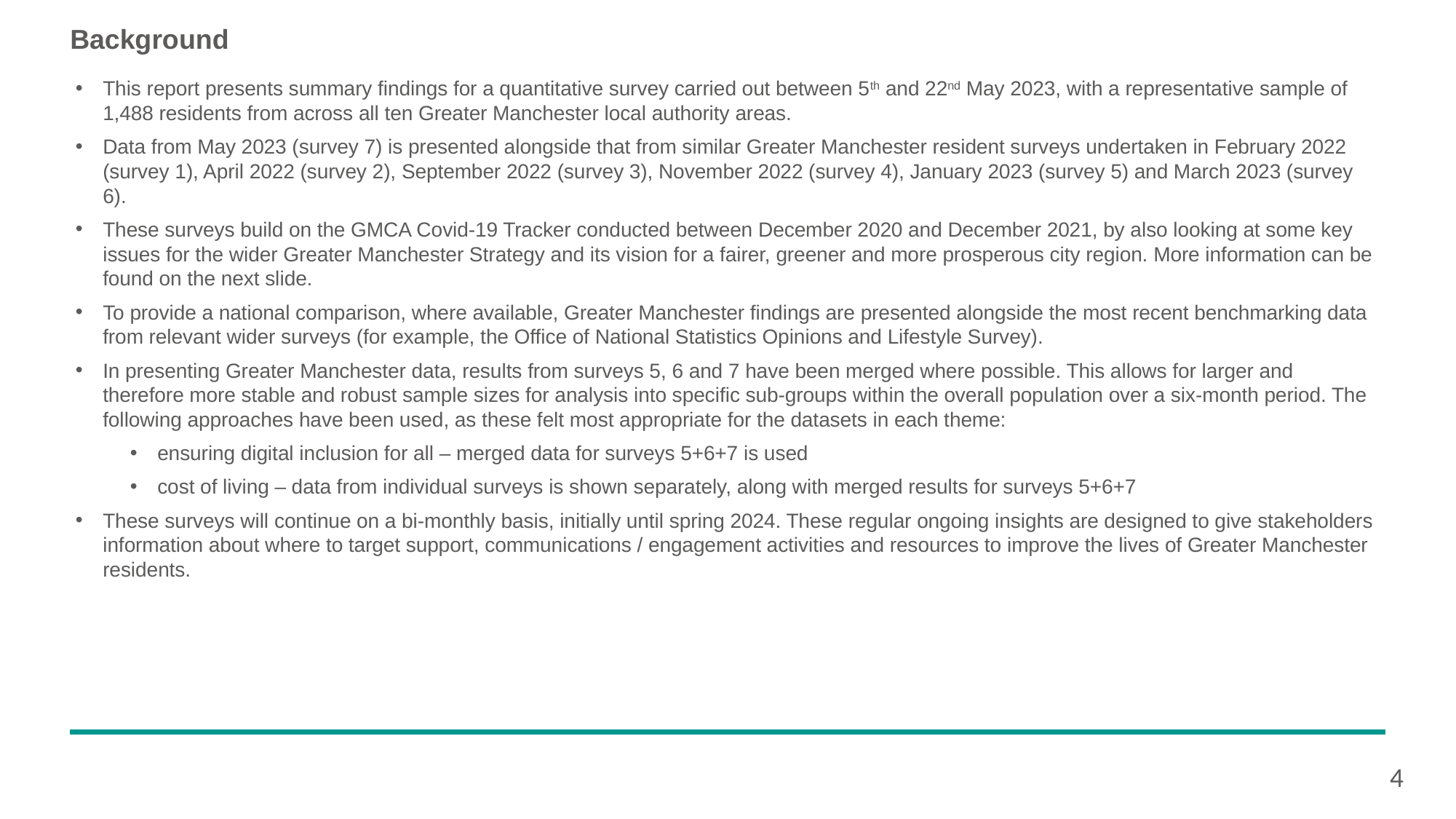

# Background
This report presents summary findings for a quantitative survey carried out between 5th and 22nd May 2023, with a representative sample of 1,488 residents from across all ten Greater Manchester local authority areas.
Data from May 2023 (survey 7) is presented alongside that from similar Greater Manchester resident surveys undertaken in February 2022 (survey 1), April 2022 (survey 2), September 2022 (survey 3), November 2022 (survey 4), January 2023 (survey 5) and March 2023 (survey 6).
These surveys build on the GMCA Covid-19 Tracker conducted between December 2020 and December 2021, by also looking at some key issues for the wider Greater Manchester Strategy and its vision for a fairer, greener and more prosperous city region. More information can be found on the next slide.
To provide a national comparison, where available, Greater Manchester findings are presented alongside the most recent benchmarking data from relevant wider surveys (for example, the Office of National Statistics Opinions and Lifestyle Survey).
In presenting Greater Manchester data, results from surveys 5, 6 and 7 have been merged where possible. This allows for larger and therefore more stable and robust sample sizes for analysis into specific sub-groups within the overall population over a six-month period. The following approaches have been used, as these felt most appropriate for the datasets in each theme:
ensuring digital inclusion for all – merged data for surveys 5+6+7 is used
cost of living – data from individual surveys is shown separately, along with merged results for surveys 5+6+7
These surveys will continue on a bi-monthly basis, initially until spring 2024. These regular ongoing insights are designed to give stakeholders information about where to target support, communications / engagement activities and resources to improve the lives of Greater Manchester residents.

4